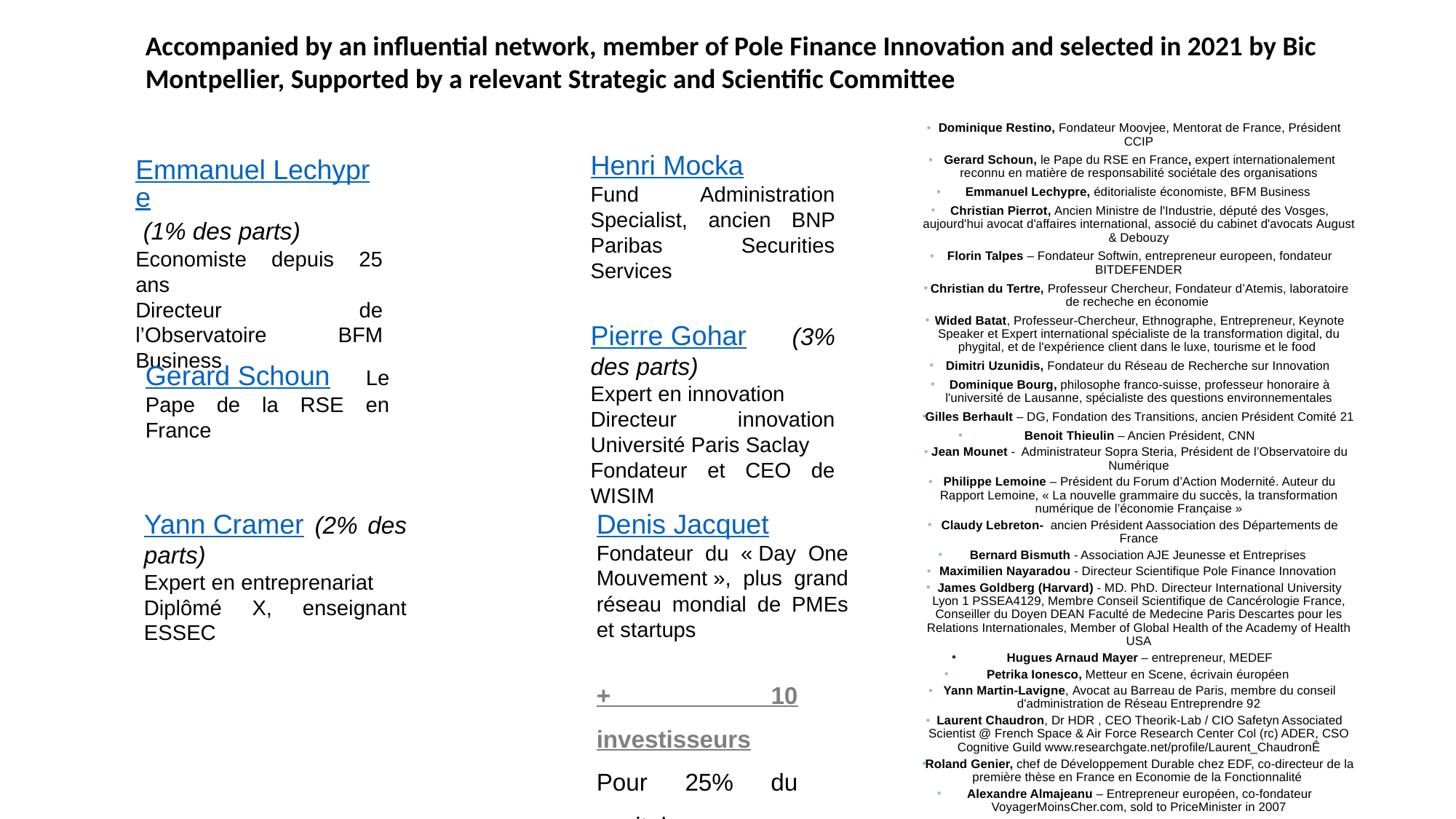

Accompanied by an influential network, member of Pole Finance Innovation and selected in 2021 by Bic Montpellier, Supported by a relevant Strategic and Scientific Committee
Dominique Restino, Fondateur Moovjee, Mentorat de France, Président CCIP
Gerard Schoun, le Pape du RSE en France, expert internationalement reconnu en matière de responsabilité sociétale des organisations
Emmanuel Lechypre, éditorialiste économiste, BFM Business
Christian Pierrot, Ancien Ministre de l'Industrie, député des Vosges, aujourd'hui avocat d'affaires international, associé du cabinet d'avocats August & Debouzy
Florin Talpes – Fondateur Softwin, entrepreneur europeen, fondateur BITDEFENDER
Christian du Tertre, Professeur Chercheur, Fondateur d’Atemis, laboratoire de recheche en économie
Wided Batat, Professeur-Chercheur, Ethnographe, Entrepreneur, Keynote Speaker et Expert international spécialiste de la transformation digital, du phygital, et de l'expérience client dans le luxe, tourisme et le food
Dimitri Uzunidis, Fondateur du Réseau de Recherche sur Innovation
Dominique Bourg, philosophe franco-suisse, professeur honoraire à l'université de Lausanne, spécialiste des questions environnementales
Gilles Berhault – DG, Fondation des Transitions, ancien Président Comité 21
Benoit Thieulin – Ancien Président, CNN
Jean Mounet -  Administrateur Sopra Steria, Président de l’Observatoire du Numérique
Philippe Lemoine – Président du Forum d’Action Modernité. Auteur du Rapport Lemoine, « La nouvelle grammaire du succès, la transformation numérique de l’économie Française »
Claudy Lebreton-  ancien Président Aassociation des Départements de France
Bernard Bismuth - Association AJE Jeunesse et Entreprises
Maximilien Nayaradou - Directeur Scientifique Pole Finance Innovation
James Goldberg (Harvard) - MD. PhD. Directeur International University Lyon 1 PSSEA4129, Membre Conseil Scientifique de Cancérologie France, Conseiller du Doyen DEAN Faculté de Medecine Paris Descartes pour les Relations Internationales, Member of Global Health of the Academy of Health USA
Hugues Arnaud Mayer – entrepreneur, MEDEF
Petrika Ionesco, Metteur en Scene, écrivain éuropéen
Yann Martin-Lavigne, Avocat au Barreau de Paris, membre du conseil d'administration de Réseau Entreprendre 92
Laurent Chaudron, Dr HDR , CEO Theorik-Lab / CIO Safetyn Associated Scientist @ French Space & Air Force Research Center Col (rc) ADER, CSO Cognitive Guild www.researchgate.net/profile/Laurent_ChaudronÊ
Roland Genier, chef de Développement Durable chez EDF, co-directeur de la première thèse en France en Economie de la Fonctionnalité
Alexandre Almajeanu – Entrepreneur européen, co-fondateur VoyagerMoinsCher.com, sold to PriceMinister in 2007

Henri Mocka
Fund Administration Specialist, ancien BNP Paribas Securities Services
Emmanuel Lechypre (1% des parts)
Economiste depuis 25 ans
Directeur de l’Observatoire BFM Business
Pierre Gohar (3% des parts)
Expert en innovation
Directeur innovation Université Paris Saclay
Fondateur et CEO de WISIM
Gerard Schoun Le Pape de la RSE en France
Yann Cramer (2% des parts)
Expert en entreprenariat
Diplômé X, enseignant ESSEC
Denis Jacquet
Fondateur du « Day One Mouvement », plus grand réseau mondial de PMEs et startups
+ 10 investisseurs
Pour 25% du capital